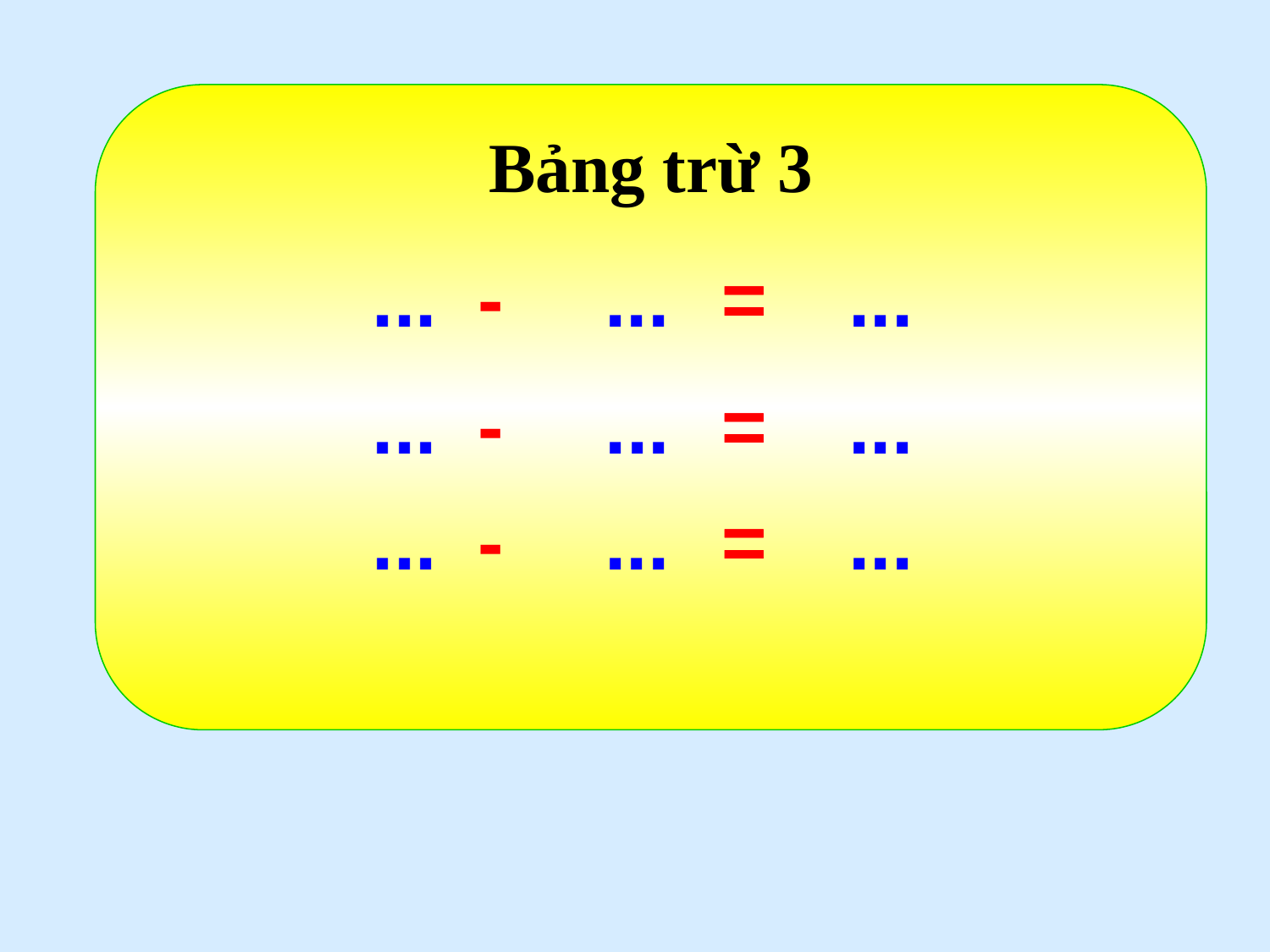

Bảng trừ 3
...
-
...
=
=
...
...
-
...
=
=
...
...
-
...
=
=
...